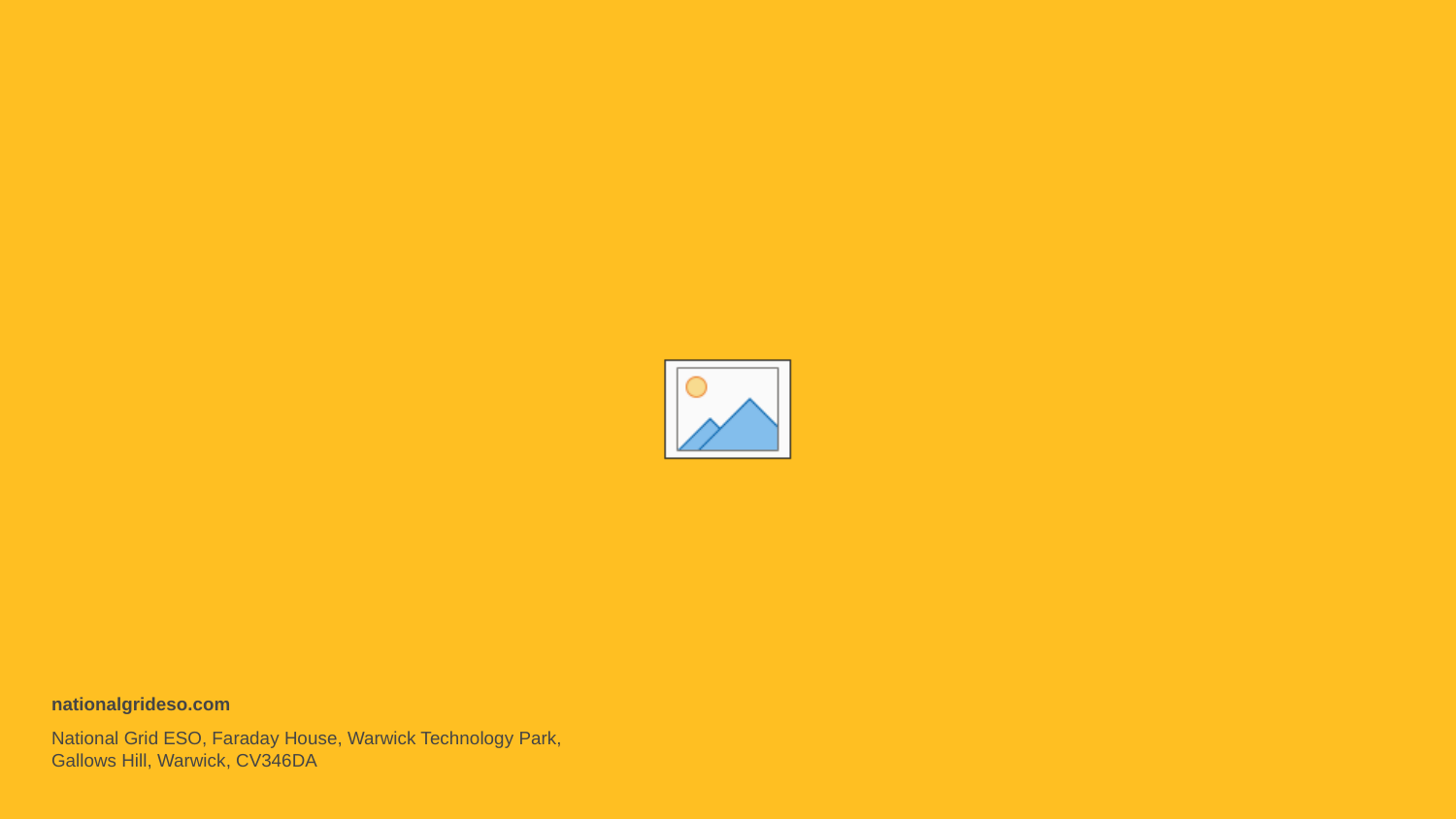

nationalgrideso.com
National Grid ESO, Faraday House, Warwick Technology Park,
Gallows Hill, Warwick, CV346DA